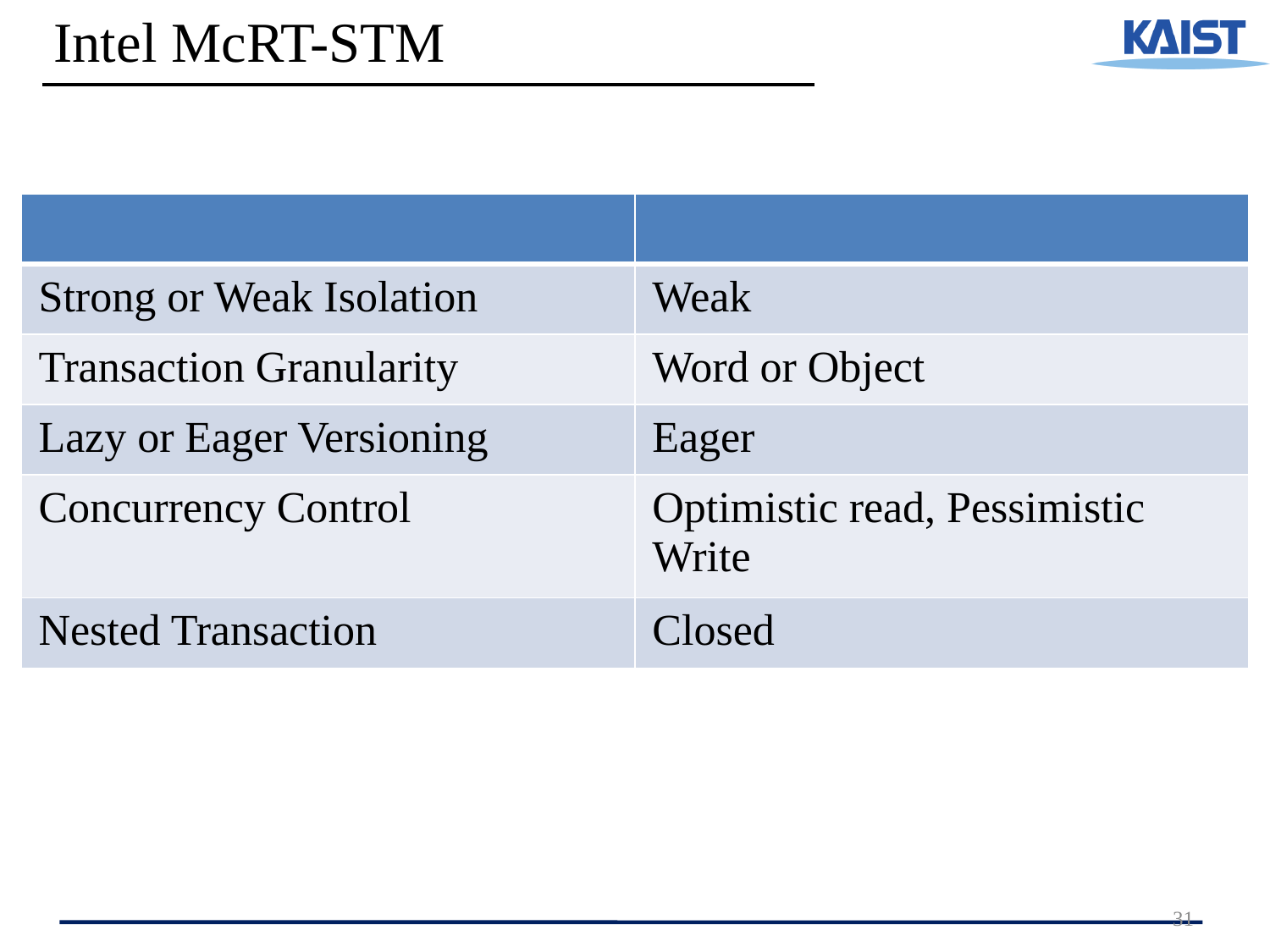

Intel McRT-STM
|  |  |
| --- | --- |
| Strong or Weak Isolation | Weak |
| Transaction Granularity | Word or Object |
| Lazy or Eager Versioning | Eager |
| Concurrency Control | Optimistic read, Pessimistic Write |
| Nested Transaction | Closed |
31